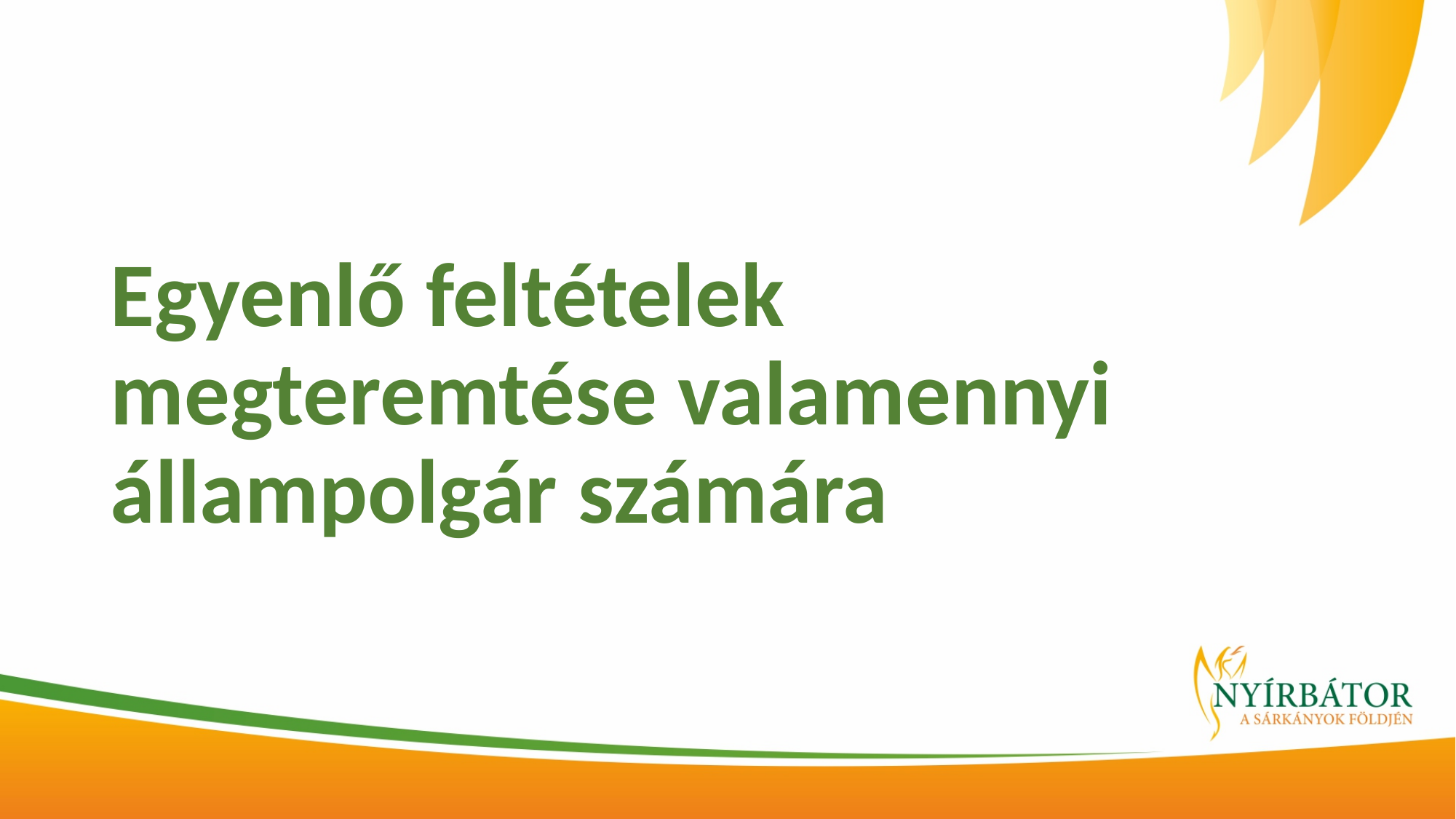

#
Egyenlő feltételek megteremtése valamennyi állampolgár számára